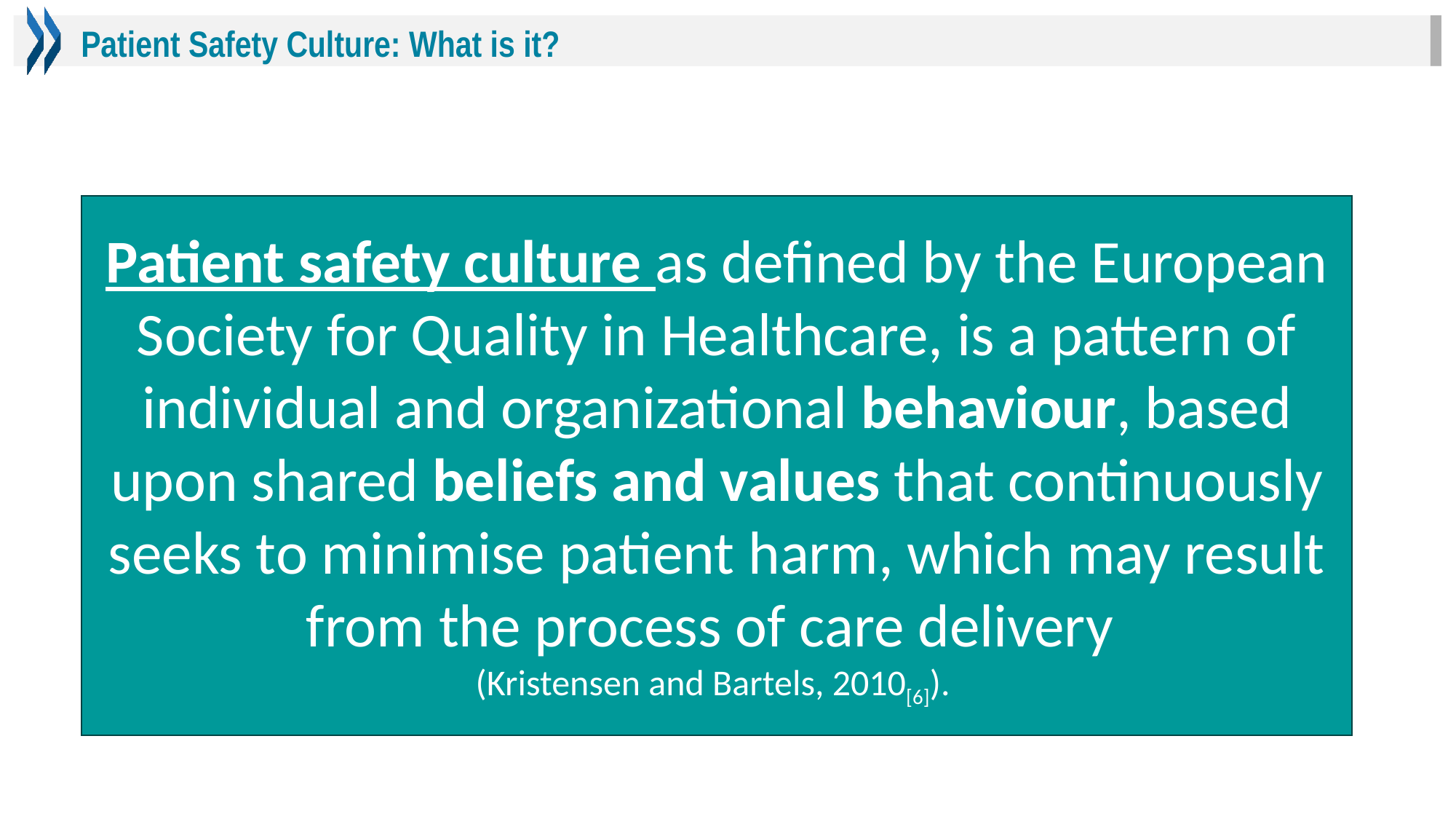

# Patient Safety Culture: What is it?
Patient safety culture as defined by the European Society for Quality in Healthcare, is a pattern of individual and organizational behaviour, based upon shared beliefs and values that continuously seeks to minimise patient harm, which may result from the process of care delivery
(Kristensen and Bartels, 2010[6]).